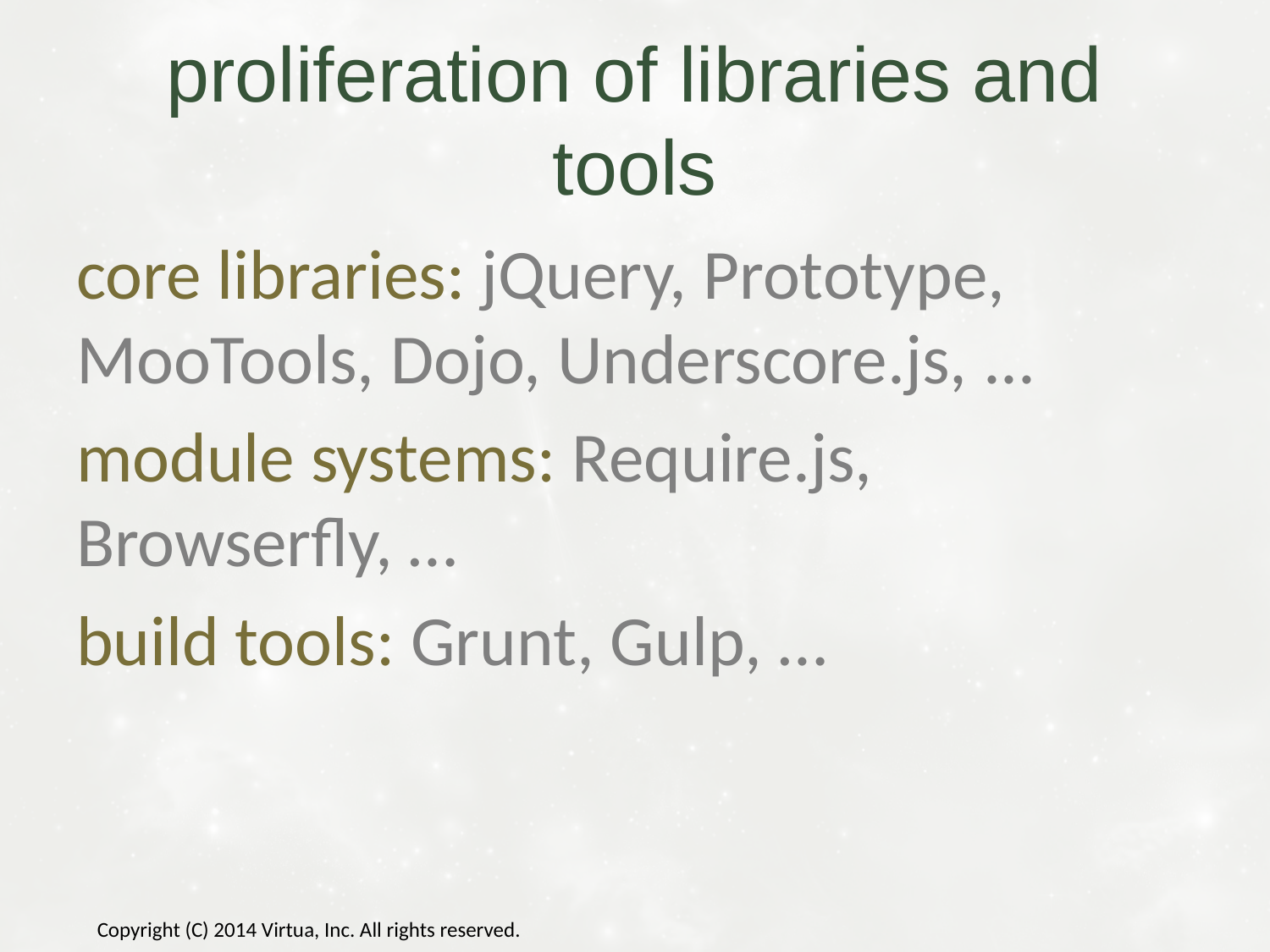

# proliferation of libraries and tools
core libraries: jQuery, Prototype, MooTools, Dojo, Underscore.js, ...
module systems: Require.js, Browserfly, …
build tools: Grunt, Gulp, …

Copyright (C) 2014 Virtua, Inc. All rights reserved.